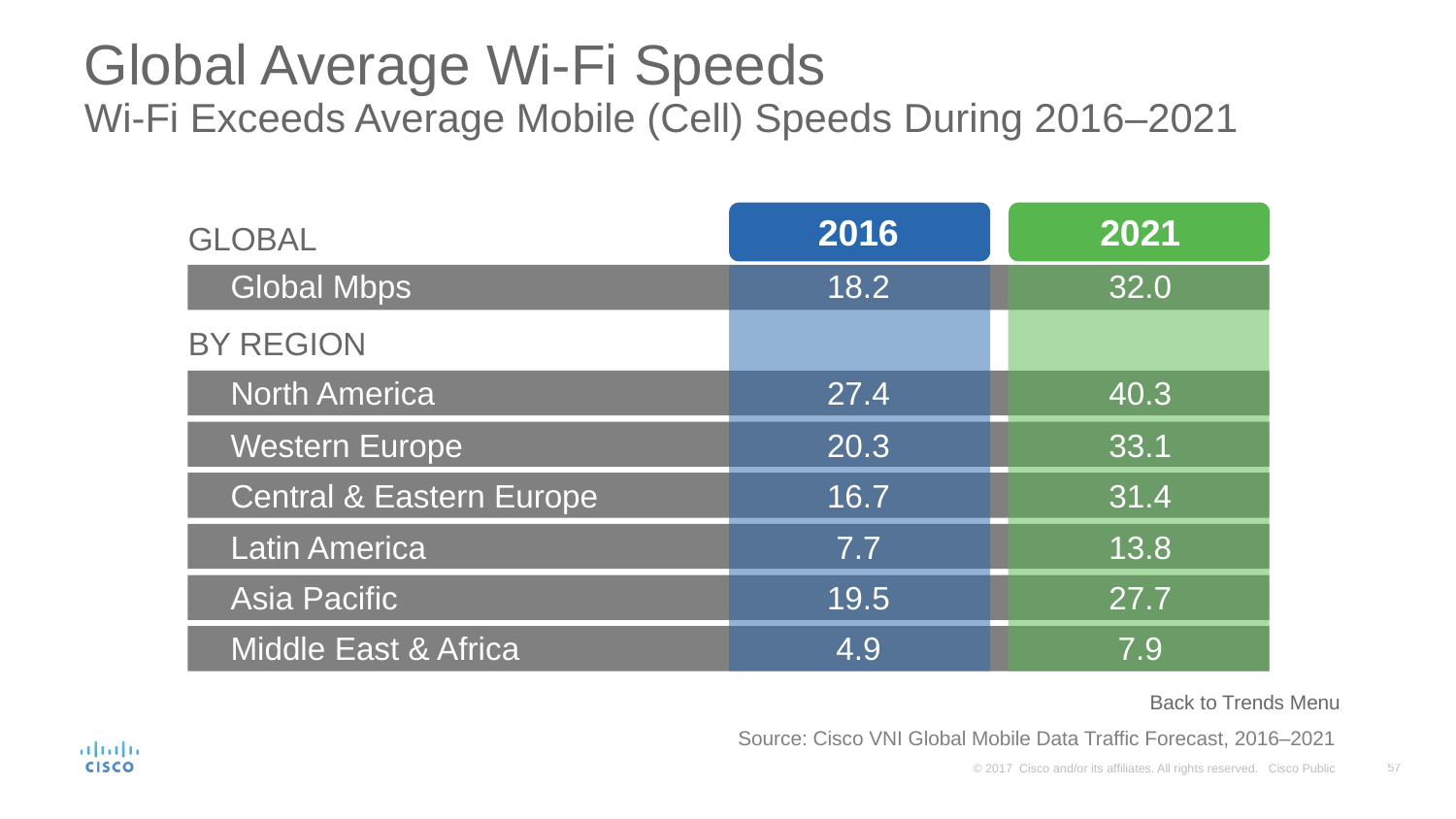

# Global Average Wi-Fi Speeds Wi-Fi Exceeds Average Mobile (Cell) Speeds During 2016–2021
2016
2021

GLOBAL
Global Mbps
18.2
32.0

BY REGION
North America
27.4
40.3

Western Europe
20.3
33.1

Central & Eastern Europe
16.7
31.4

Latin America
7.7
13.8

Asia Pacific
19.5
27.7

Middle East & Africa
4.9
7.9

Back to Trends Menu
Source: Cisco VNI Global Mobile Data Traffic Forecast, 2016–2021